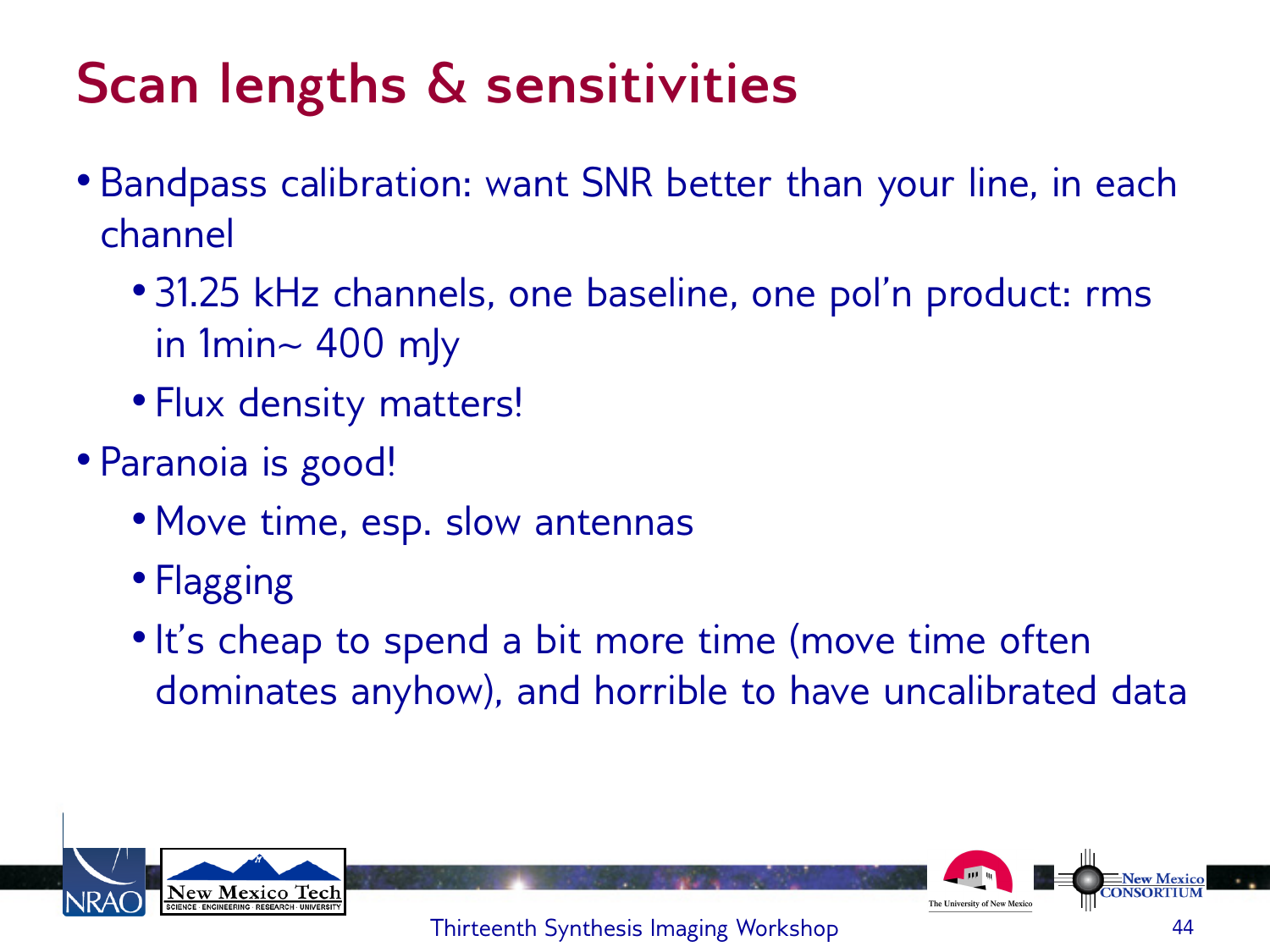

# Scan lengths & sensitivities
Bandpass calibration: want SNR better than your line, in each channel
31.25 kHz channels, one baseline, one pol’n product: rms in 1min~ 400 mJy
Flux density matters!
Paranoia is good!
Move time, esp. slow antennas
Flagging
It’s cheap to spend a bit more time (move time often dominates anyhow), and horrible to have uncalibrated data

Thirteenth Synthesis Imaging Workshop
44